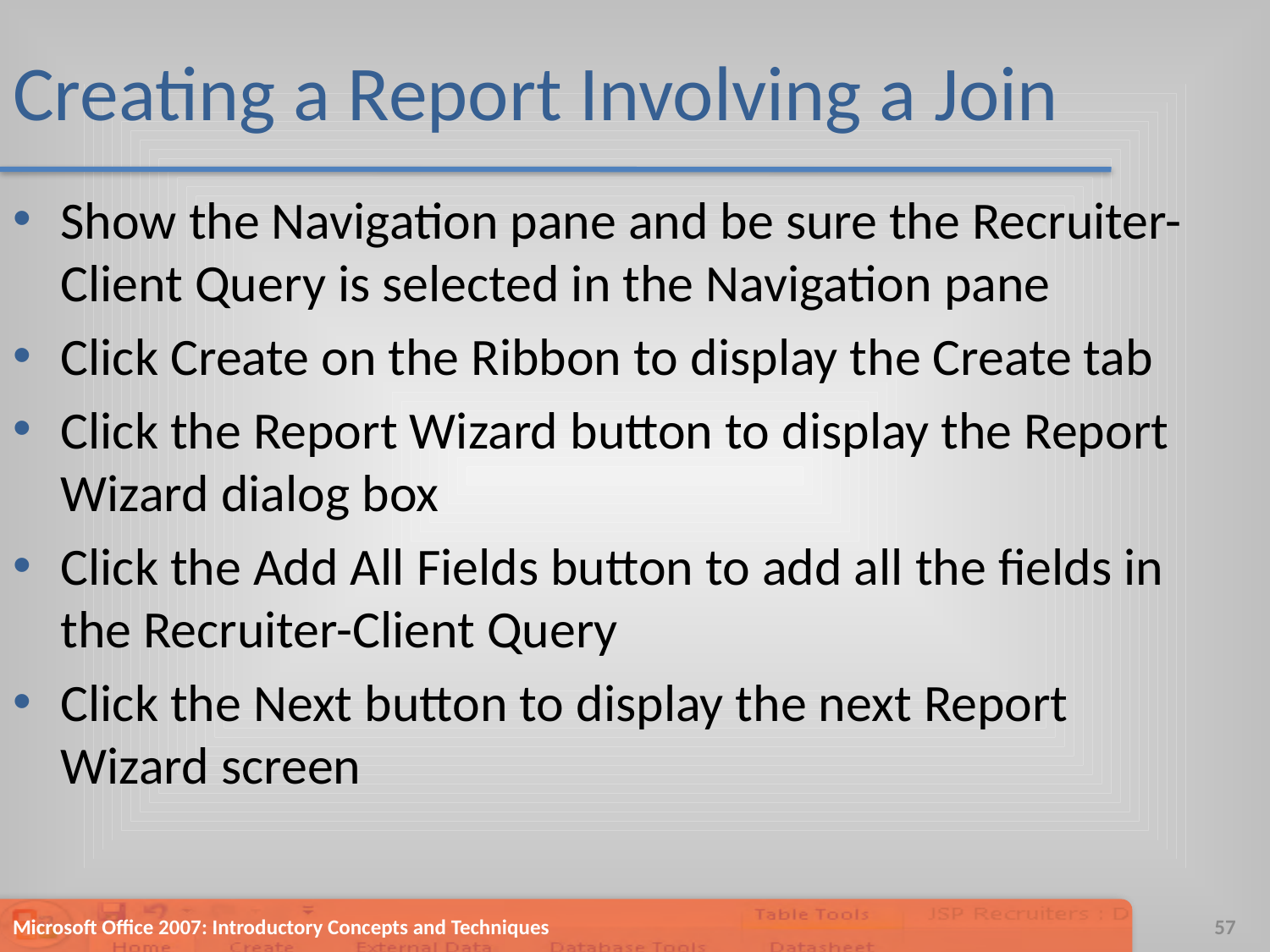

# Creating a Report Involving a Join
Show the Navigation pane and be sure the Recruiter-Client Query is selected in the Navigation pane
Click Create on the Ribbon to display the Create tab
Click the Report Wizard button to display the Report Wizard dialog box
Click the Add All Fields button to add all the fields in the Recruiter-Client Query
Click the Next button to display the next Report Wizard screen
Microsoft Office 2007: Introductory Concepts and Techniques
57